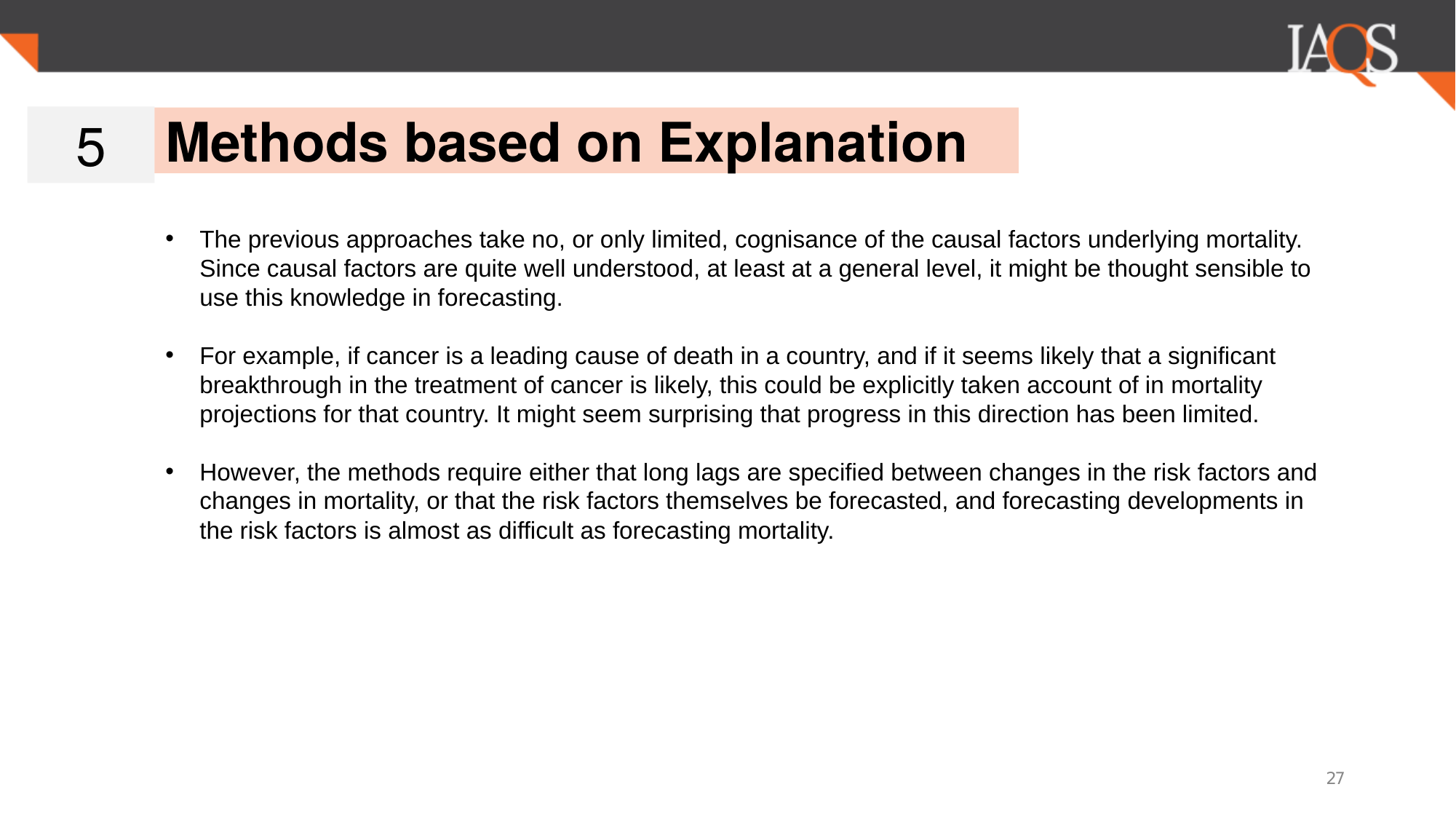

5
Methods based on Explanation
The previous approaches take no, or only limited, cognisance of the causal factors underlying mortality. Since causal factors are quite well understood, at least at a general level, it might be thought sensible to use this knowledge in forecasting.

For example, if cancer is a leading cause of death in a country, and if it seems likely that a significant breakthrough in the treatment of cancer is likely, this could be explicitly taken account of in mortality projections for that country. It might seem surprising that progress in this direction has been limited.

However, the methods require either that long lags are specified between changes in the risk factors and changes in mortality, or that the risk factors themselves be forecasted, and forecasting developments in the risk factors is almost as difficult as forecasting mortality.
27